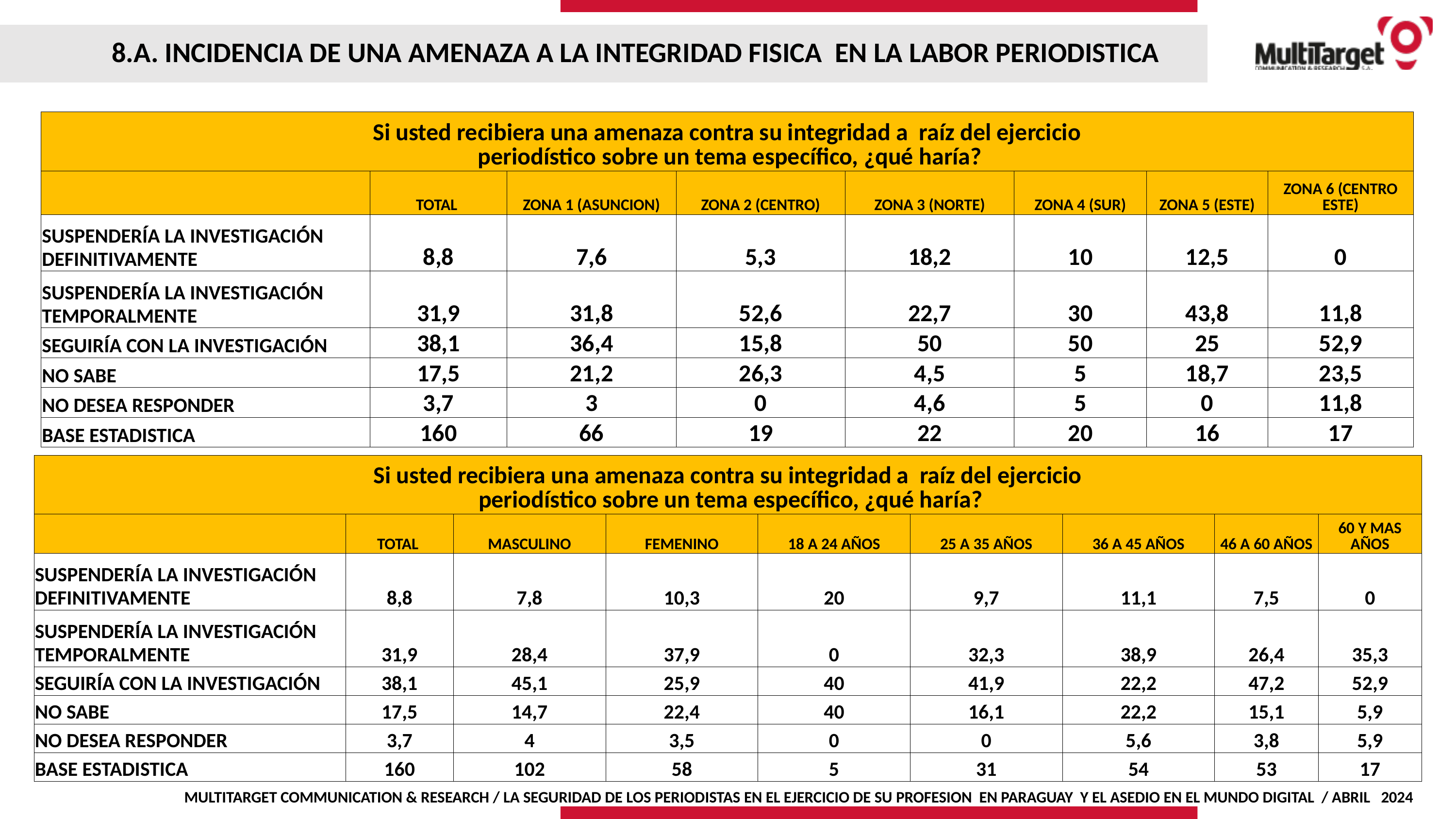

8.A. INCIDENCIA DE UNA AMENAZA A LA INTEGRIDAD FISICA  EN LA LABOR PERIODISTICA
| Si usted recibiera una amenaza contra su integridad a raíz del ejercicio periodístico sobre un tema específico, ¿qué haría? |  |  |  |  |  |  |  |
| --- | --- | --- | --- | --- | --- | --- | --- |
|  | TOTAL | ZONA 1 (ASUNCION) | ZONA 2 (CENTRO) | ZONA 3 (NORTE) | ZONA 4 (SUR) | ZONA 5 (ESTE) | ZONA 6 (CENTRO ESTE) |
| SUSPENDERÍA LA INVESTIGACIÓN DEFINITIVAMENTE | 8,8 | 7,6 | 5,3 | 18,2 | 10 | 12,5 | 0 |
| SUSPENDERÍA LA INVESTIGACIÓN TEMPORALMENTE | 31,9 | 31,8 | 52,6 | 22,7 | 30 | 43,8 | 11,8 |
| SEGUIRÍA CON LA INVESTIGACIÓN | 38,1 | 36,4 | 15,8 | 50 | 50 | 25 | 52,9 |
| NO SABE | 17,5 | 21,2 | 26,3 | 4,5 | 5 | 18,7 | 23,5 |
| NO DESEA RESPONDER | 3,7 | 3 | 0 | 4,6 | 5 | 0 | 11,8 |
| BASE ESTADISTICA | 160 | 66 | 19 | 22 | 20 | 16 | 17 |
| Si usted recibiera una amenaza contra su integridad a raíz del ejercicio periodístico sobre un tema específico, ¿qué haría? |  |  |  |  |  |  |  |  |
| --- | --- | --- | --- | --- | --- | --- | --- | --- |
|  | TOTAL | MASCULINO | FEMENINO | 18 A 24 AÑOS | 25 A 35 AÑOS | 36 A 45 AÑOS | 46 A 60 AÑOS | 60 Y MAS AÑOS |
| SUSPENDERÍA LA INVESTIGACIÓN DEFINITIVAMENTE | 8,8 | 7,8 | 10,3 | 20 | 9,7 | 11,1 | 7,5 | 0 |
| SUSPENDERÍA LA INVESTIGACIÓN TEMPORALMENTE | 31,9 | 28,4 | 37,9 | 0 | 32,3 | 38,9 | 26,4 | 35,3 |
| SEGUIRÍA CON LA INVESTIGACIÓN | 38,1 | 45,1 | 25,9 | 40 | 41,9 | 22,2 | 47,2 | 52,9 |
| NO SABE | 17,5 | 14,7 | 22,4 | 40 | 16,1 | 22,2 | 15,1 | 5,9 |
| NO DESEA RESPONDER | 3,7 | 4 | 3,5 | 0 | 0 | 5,6 | 3,8 | 5,9 |
| BASE ESTADISTICA | 160 | 102 | 58 | 5 | 31 | 54 | 53 | 17 |
MULTITARGET COMMUNICATION & RESEARCH / LA SEGURIDAD DE LOS PERIODISTAS EN EL EJERCICIO DE SU PROFESION  EN PARAGUAY  Y EL ASEDIO EN EL MUNDO DIGITAL  / ABRIL   2024